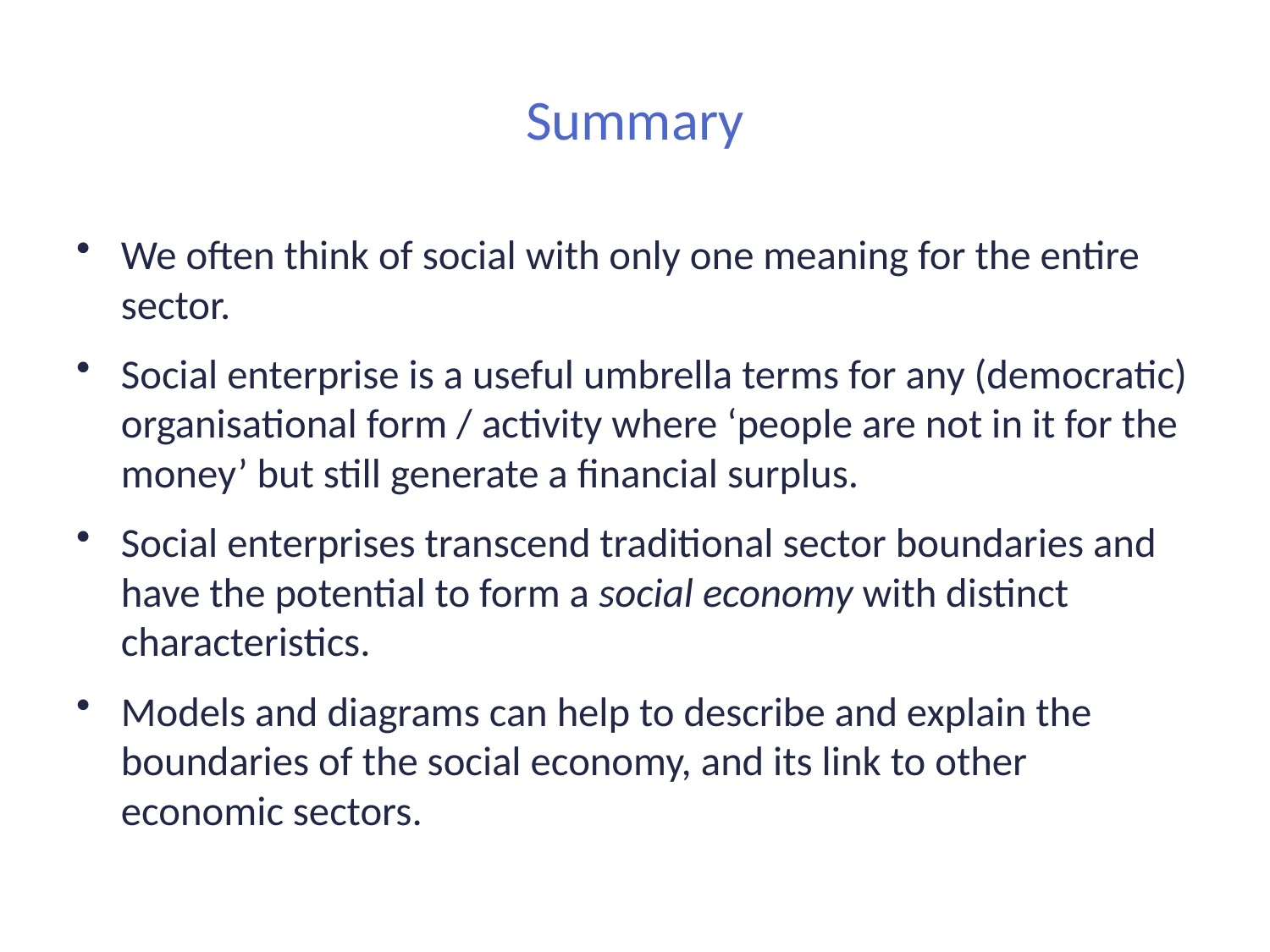

# Summary
We often think of social with only one meaning for the entire sector.
Social enterprise is a useful umbrella terms for any (democratic) organisational form / activity where ‘people are not in it for the money’ but still generate a financial surplus.
Social enterprises transcend traditional sector boundaries and have the potential to form a social economy with distinct characteristics.
Models and diagrams can help to describe and explain the boundaries of the social economy, and its link to other economic sectors.